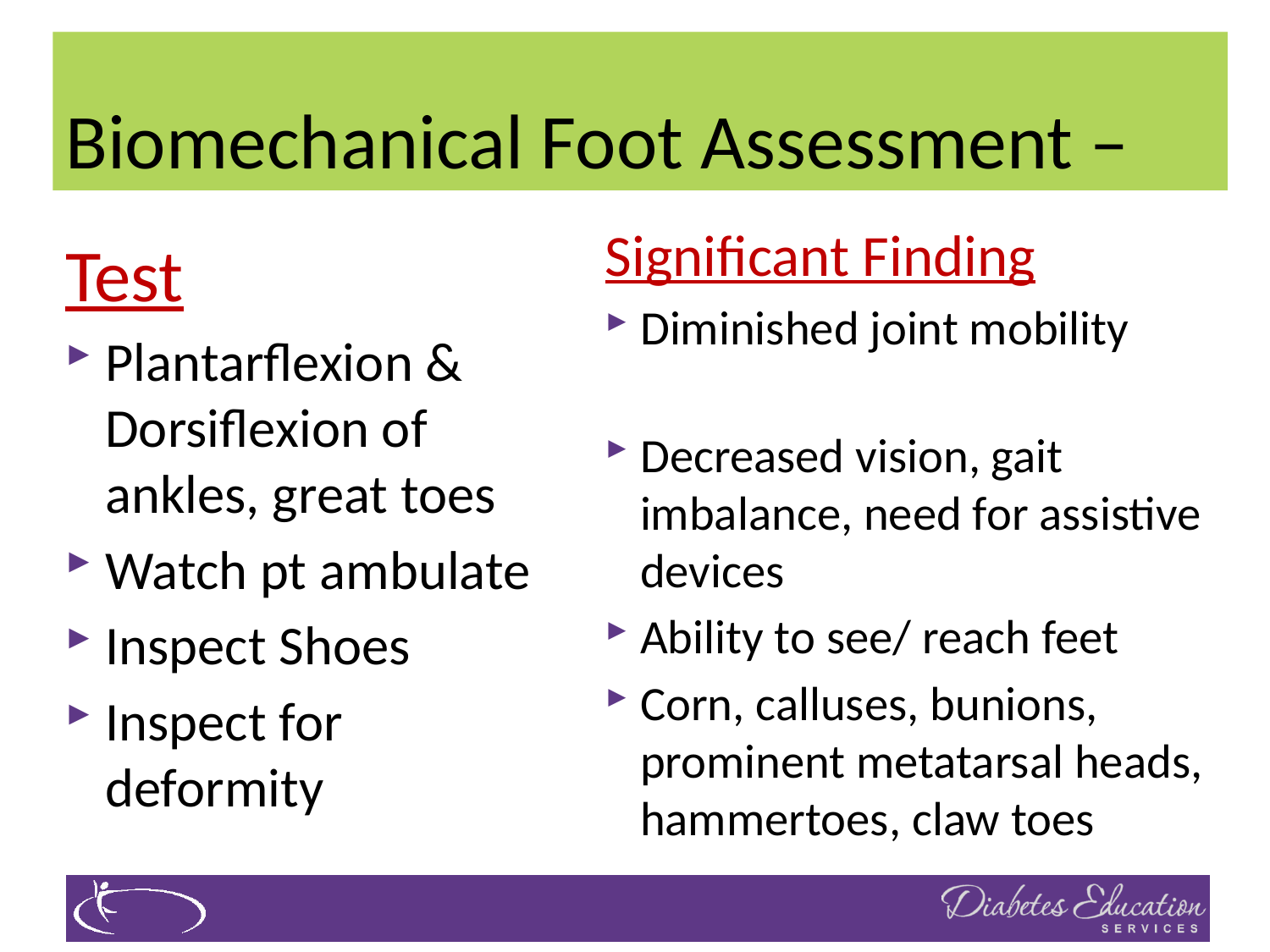

# Biomechanical Foot Assessment –
Significant Finding
Diminished joint mobility

Decreased vision, gait imbalance, need for assistive devices
Ability to see/ reach feet
Corn, calluses, bunions, prominent metatarsal heads, hammertoes, claw toes
Test
Plantarflexion & Dorsiflexion of ankles, great toes
Watch pt ambulate
Inspect Shoes
Inspect for deformity